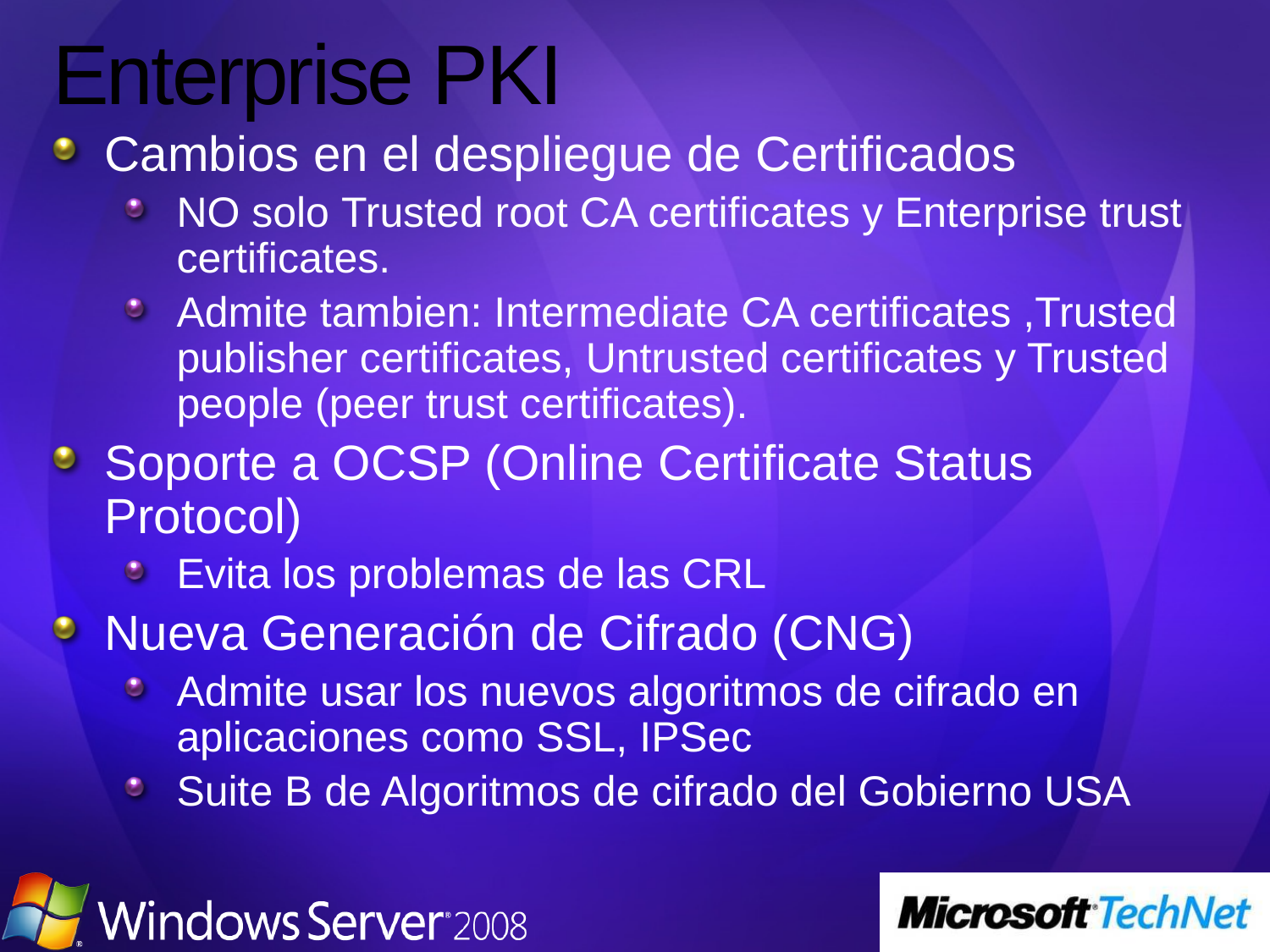

# Enterprise PKI
Cambios en el despliegue de Certificados
NO solo Trusted root CA certificates y Enterprise trust certificates.
Admite tambien: Intermediate CA certificates ,Trusted publisher certificates, Untrusted certificates y Trusted people (peer trust certificates).
Soporte a OCSP (Online Certificate Status Protocol)
Evita los problemas de las CRL
Nueva Generación de Cifrado (CNG)
Admite usar los nuevos algoritmos de cifrado en aplicaciones como SSL, IPSec
Suite B de Algoritmos de cifrado del Gobierno USA